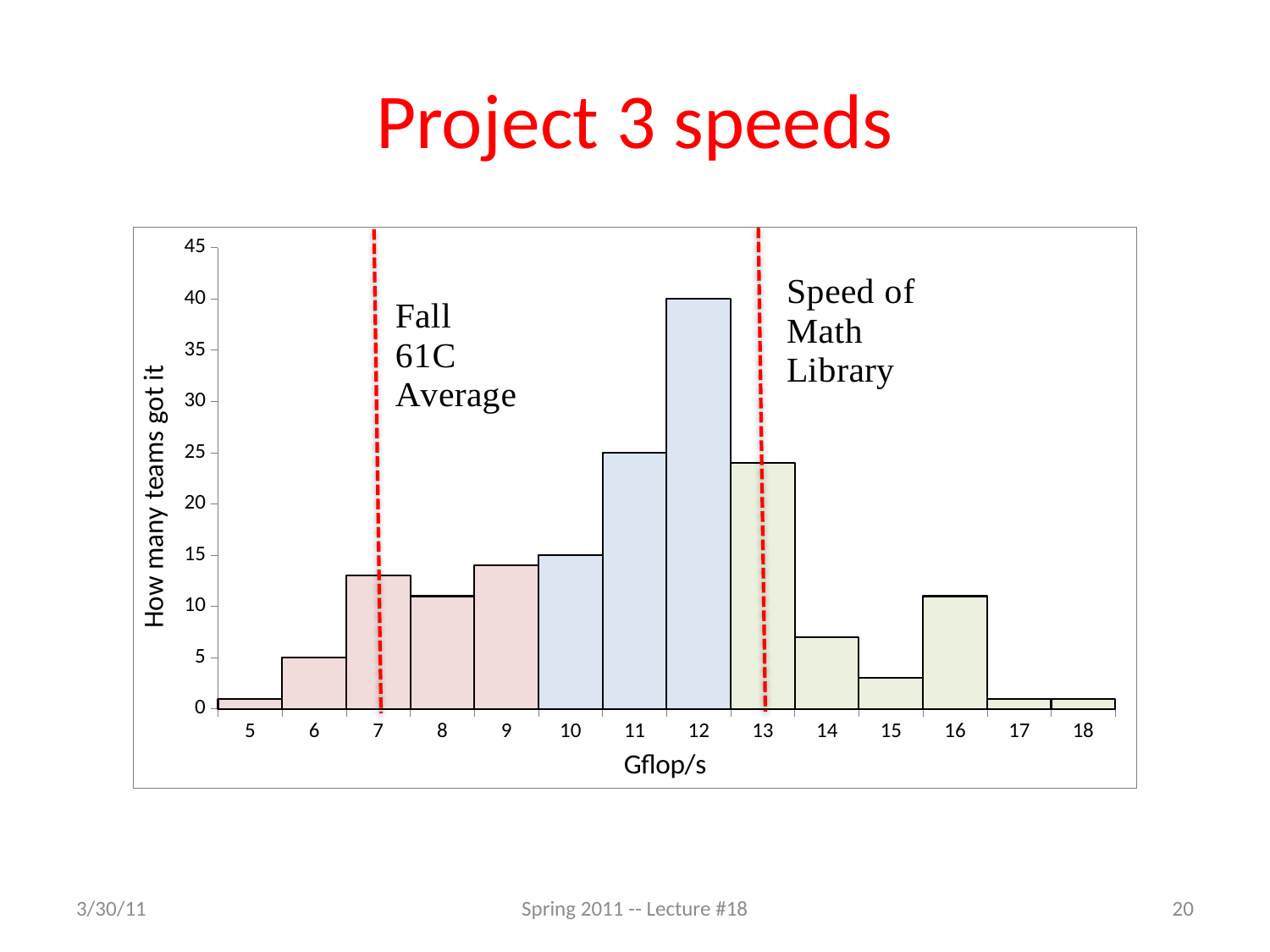

# Project 3 speeds

### Chart

| Category | histogram |
|---|---|
| 5.0 | 1.0 |
| 6.0 | 5.0 |
| 7.0 | 13.0 |
| 8.0 | 11.0 |
| 9.0 | 14.0 |
| 10.0 | 15.0 |
| 11.0 | 25.0 |
| 12.0 | 40.0 |
| 13.0 | 24.0 |
| 14.0 | 7.0 |
| 15.0 | 3.0 |
| 16.0 | 11.0 |
| 17.0 | 1.0 |
| 18.0 | 1.0 |
3/30/11
Spring 2011 -- Lecture #18
20